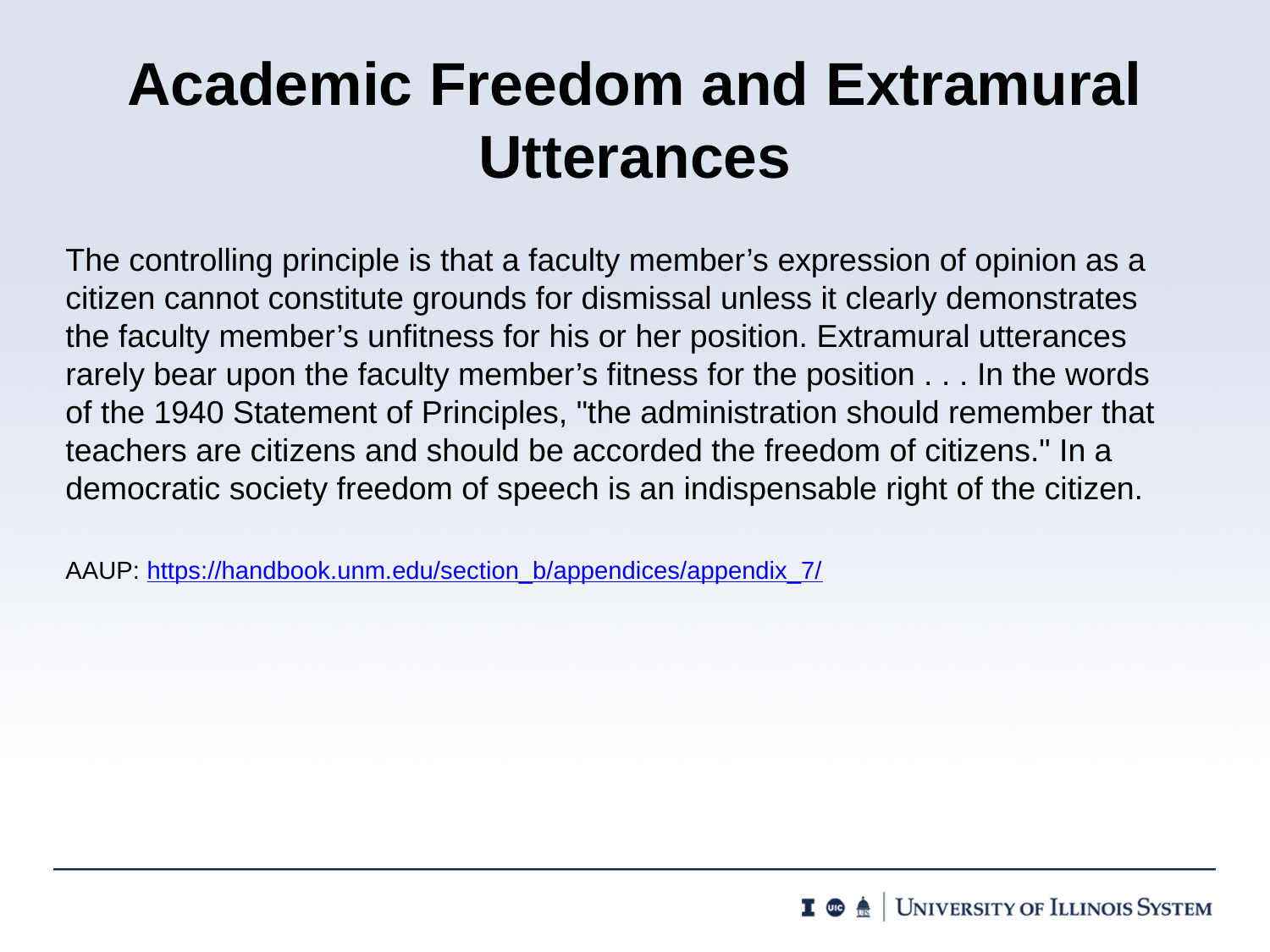

# Academic Freedom and Extramural Utterances
The controlling principle is that a faculty member’s expression of opinion as a citizen cannot constitute grounds for dismissal unless it clearly demonstrates the faculty member’s unfitness for his or her position. Extramural utterances rarely bear upon the faculty member’s fitness for the position . . . In the words of the 1940 Statement of Principles, "the administration should remember that teachers are citizens and should be accorded the freedom of citizens." In a democratic society freedom of speech is an indispensable right of the citizen.

AAUP: https://handbook.unm.edu/section_b/appendices/appendix_7/